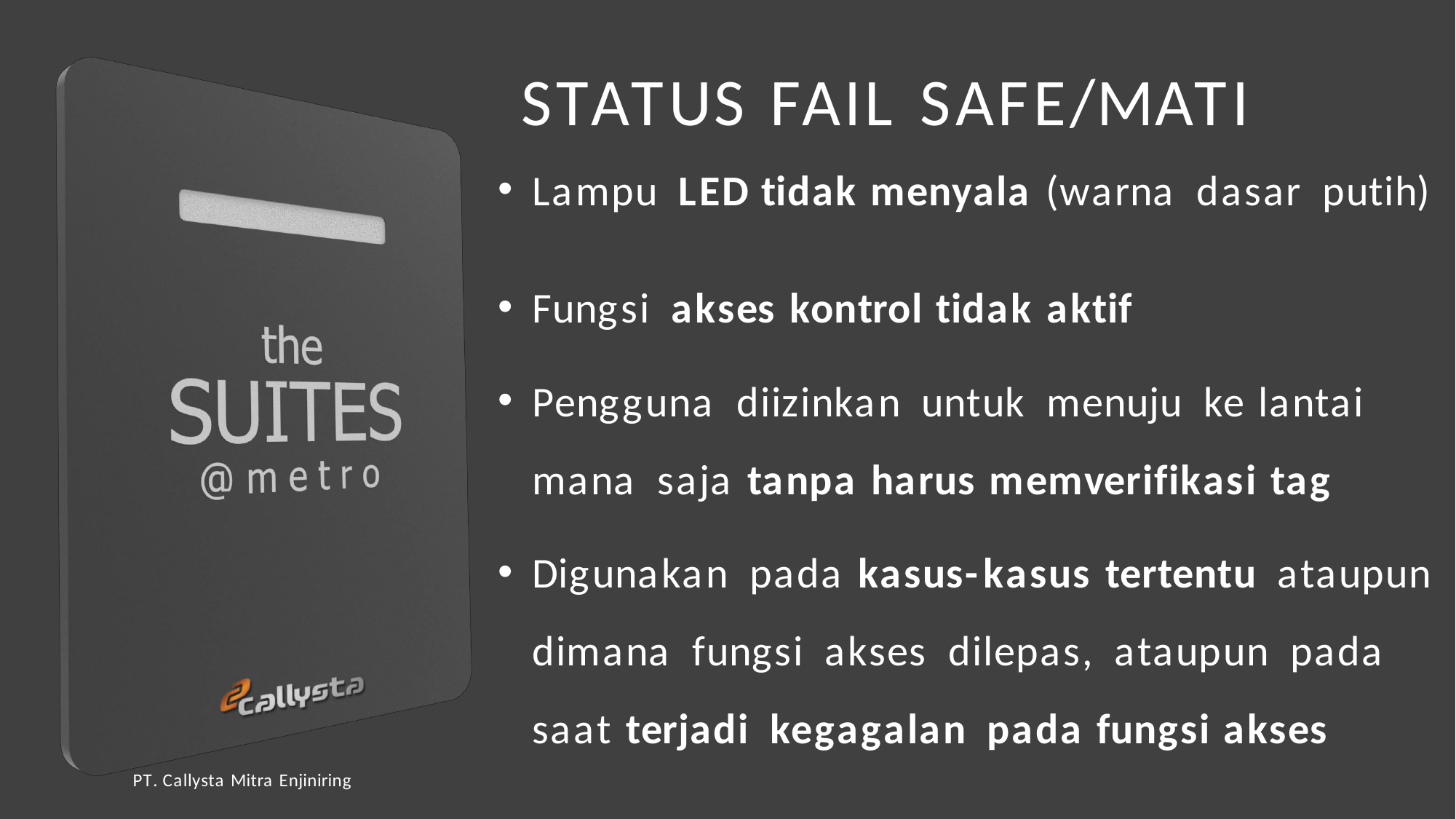

11

# STATUS FAIL SAFE/MATI
Lampu  LED tidak menyala (warna  dasar  putih)

Fungsi  akses kontrol tidak aktif
Pengguna  diizinkan  untuk  menuju  ke lantai mana  saja tanpa harus memverifikasi tag
Digunakan  pada kasus-kasus tertentu  ataupun dimana  fungsi  akses  dilepas,  ataupun  pada saat terjadi  kegagalan  pada fungsi akses
PT. Callysta Mitra Enjiniring